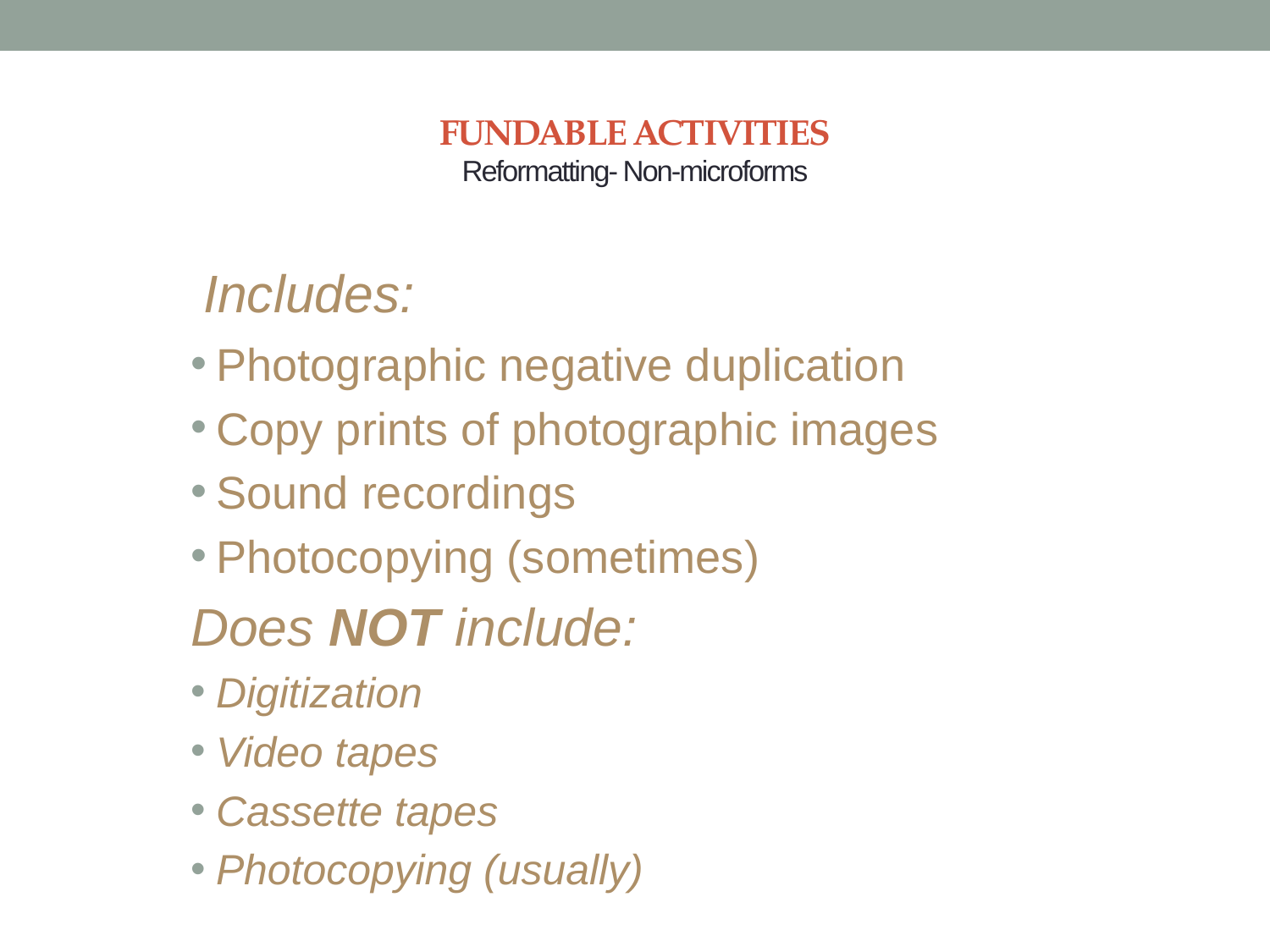

# FUNDABLE ACTIVITIES Reformatting- Non-microforms
	Includes:
Photographic negative duplication
Copy prints of photographic images
Sound recordings
Photocopying (sometimes)
Does NOT include:
Digitization
Video tapes
Cassette tapes
Photocopying (usually)